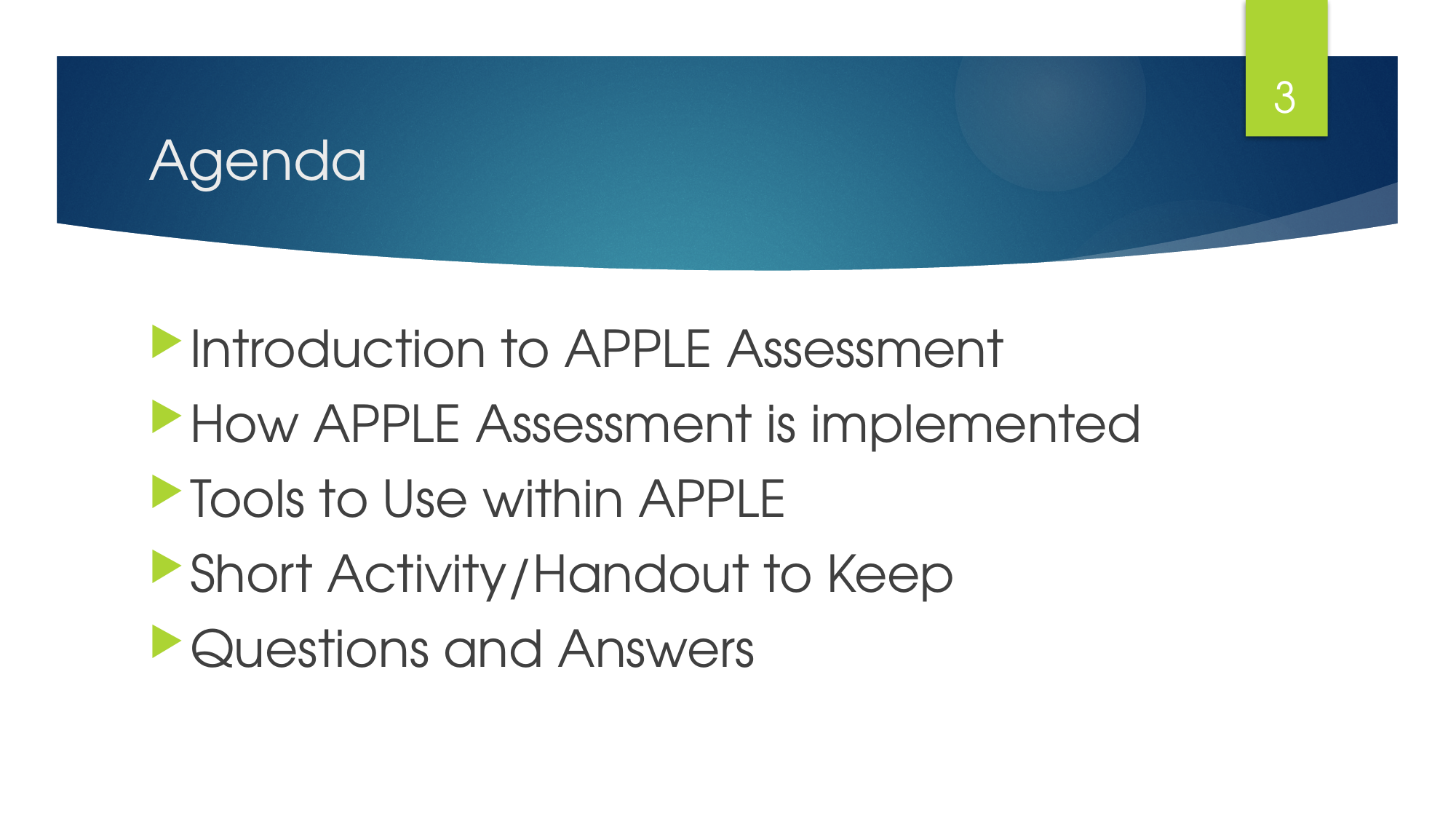

3
# Agenda
Introduction to APPLE Assessment
How APPLE Assessment is implemented
Tools to Use within APPLE
Short Activity/Handout to Keep
Questions and Answers